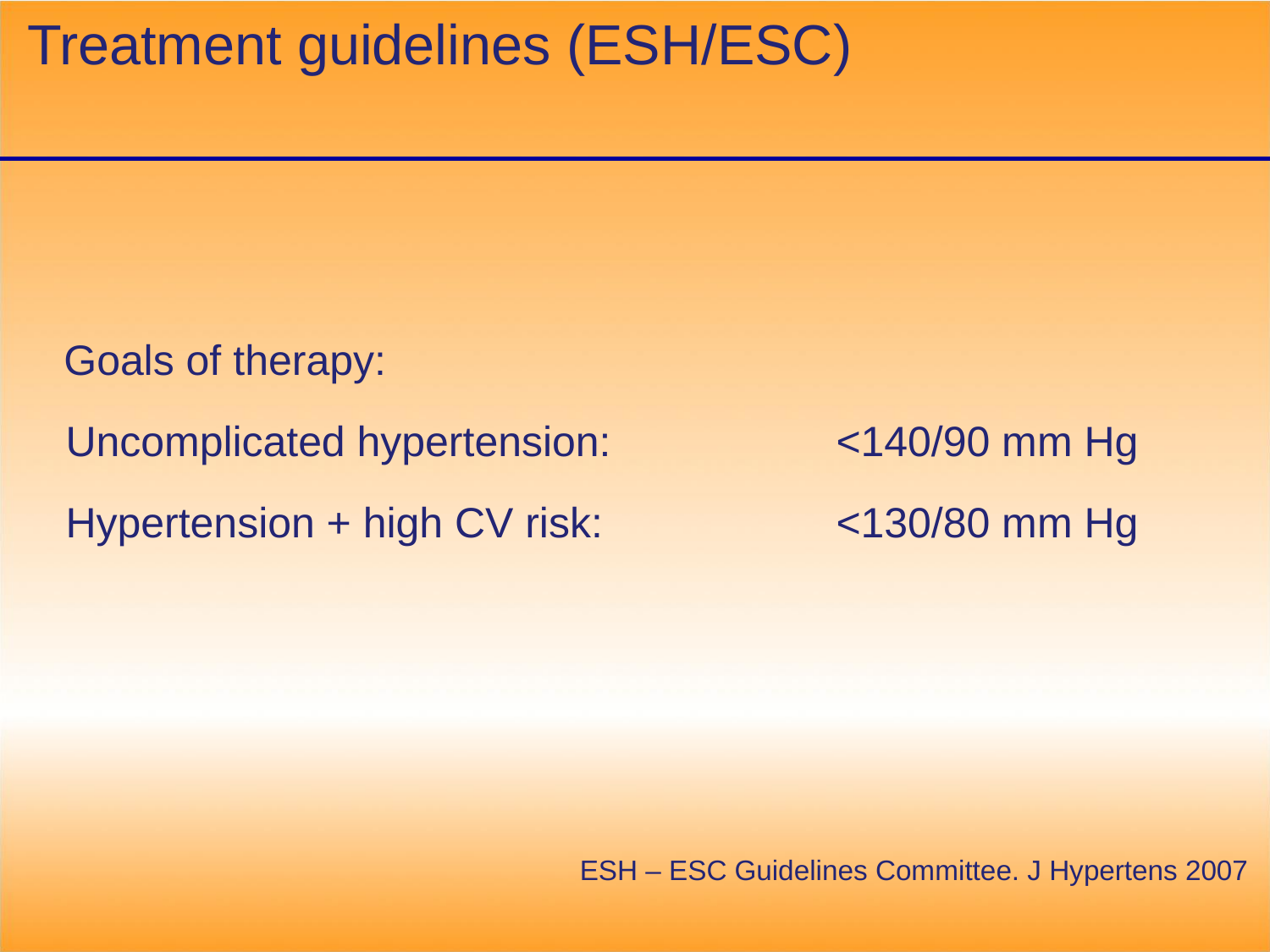

# Treatment guidelines (ESH/ESC)

Goals of therapy:
<140/90 mm Hg
<130/80 mm Hg
Uncomplicated hypertension:
Hypertension + high CV risk:
ESH – ESC Guidelines Committee. J Hypertens 2007